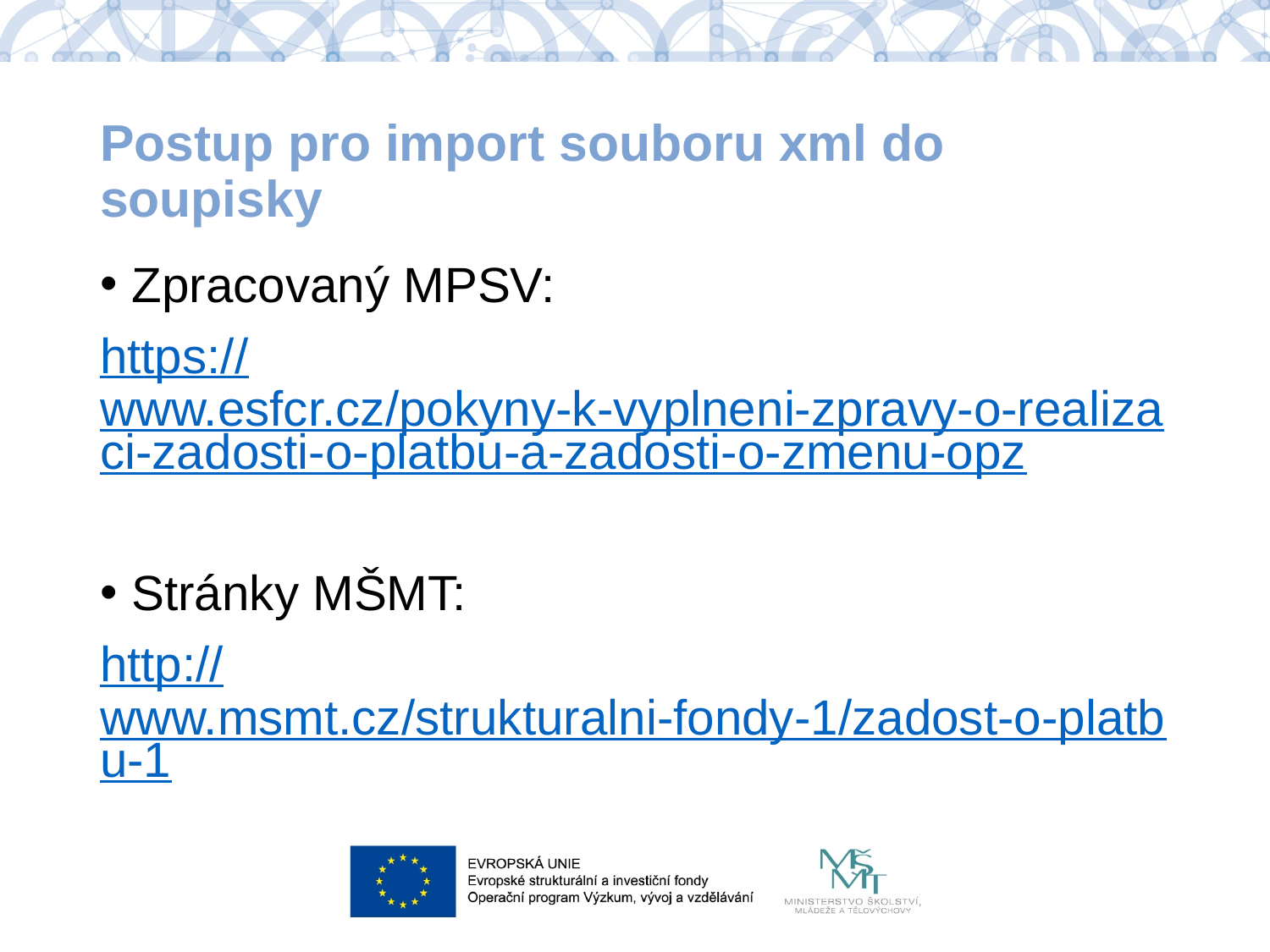

# Postup pro import souboru xml do soupisky
Zpracovaný MPSV:
https://www.esfcr.cz/pokyny-k-vyplneni-zpravy-o-realizaci-zadosti-o-platbu-a-zadosti-o-zmenu-opz

Stránky MŠMT:
http://www.msmt.cz/strukturalni-fondy-1/zadost-o-platbu-1